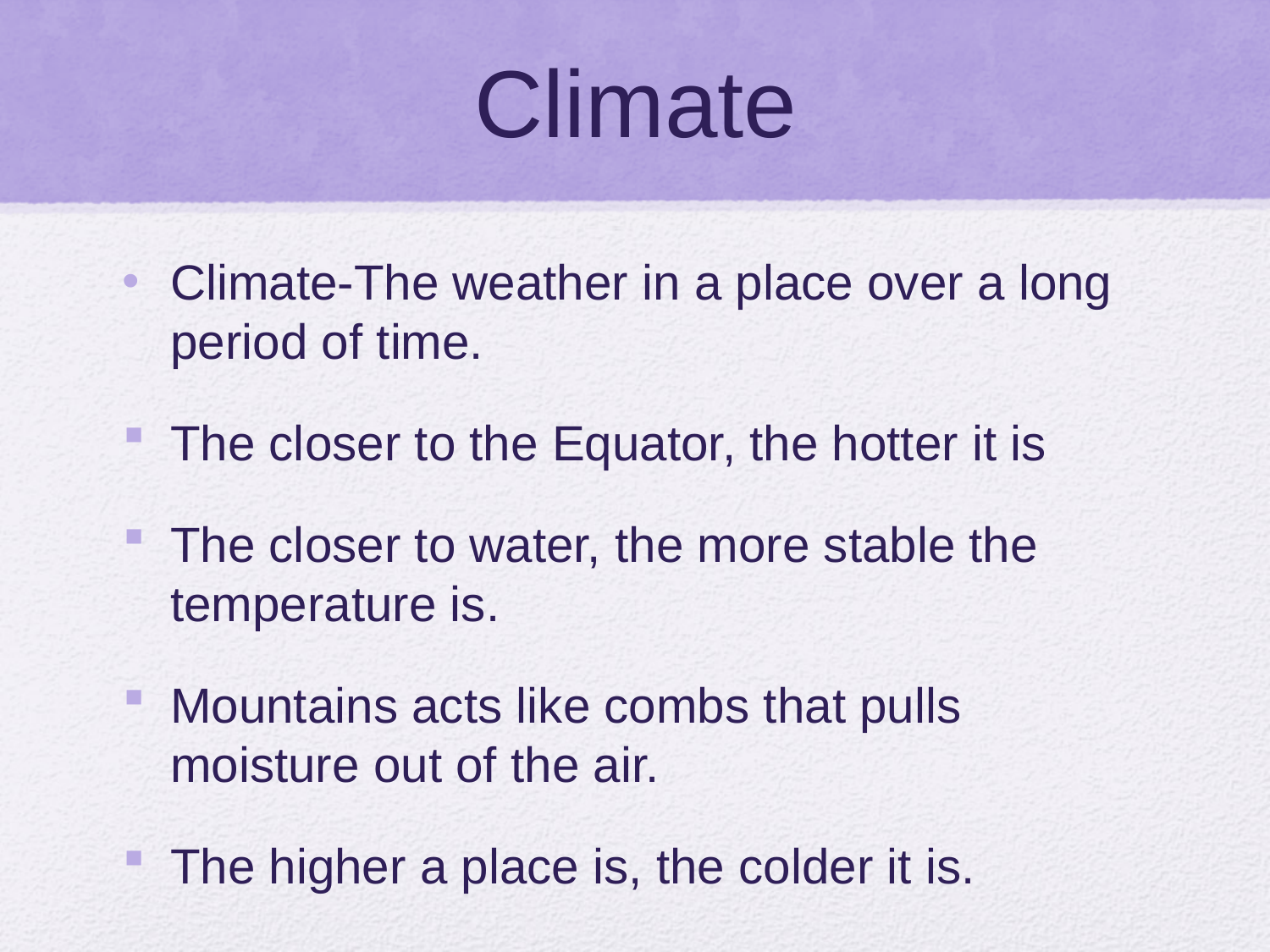

# Climate
Climate-The weather in a place over a long period of time.
The closer to the Equator, the hotter it is
The closer to water, the more stable the temperature is.
Mountains acts like combs that pulls moisture out of the air.
The higher a place is, the colder it is.